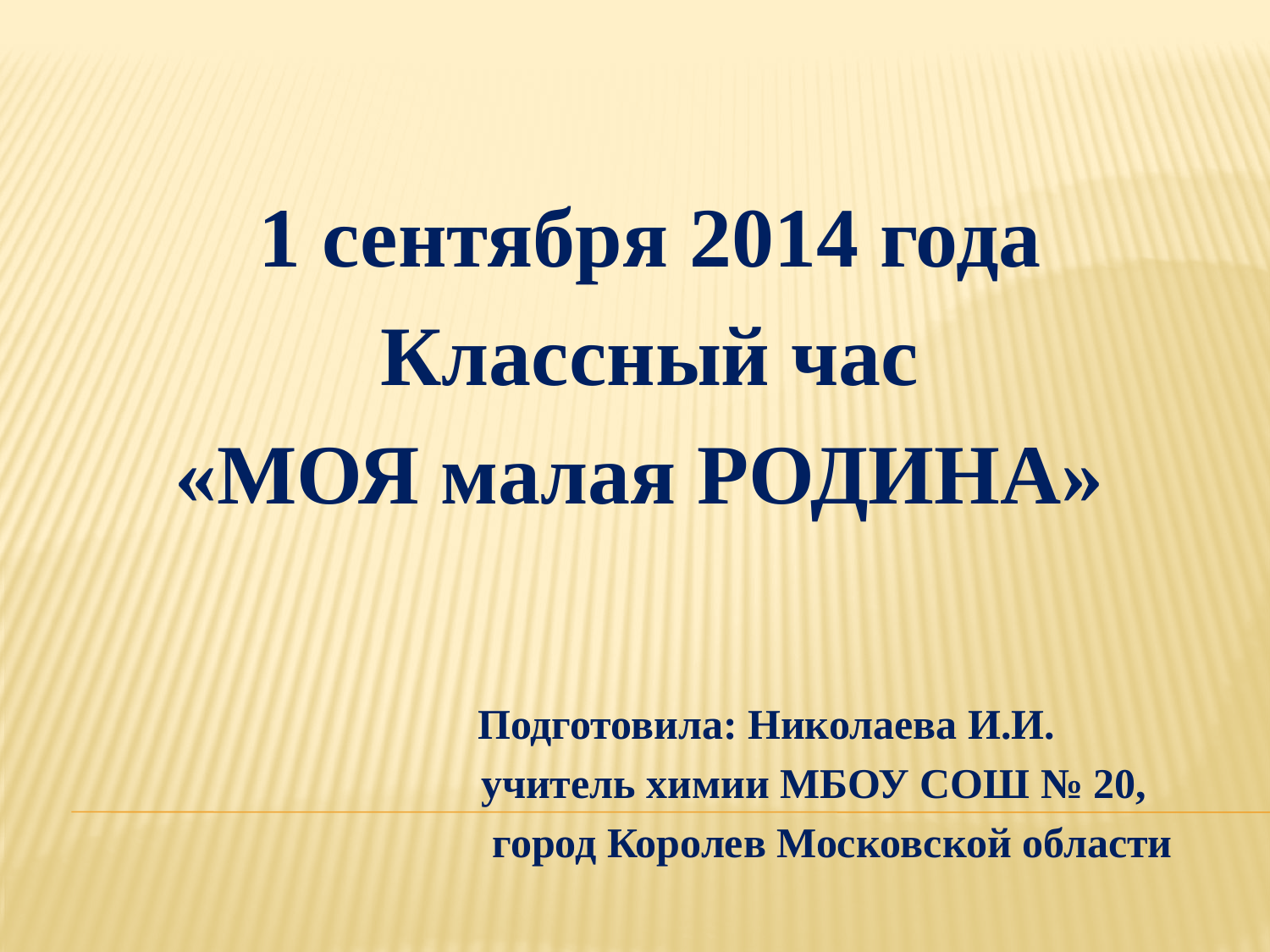

1 сентября 2014 года
Классный час
«МОЯ малая РОДИНА»

                       Подготовила: Николаева И.И.
                               учитель химии МБОУ СОШ № 20,
город Королев Московской области